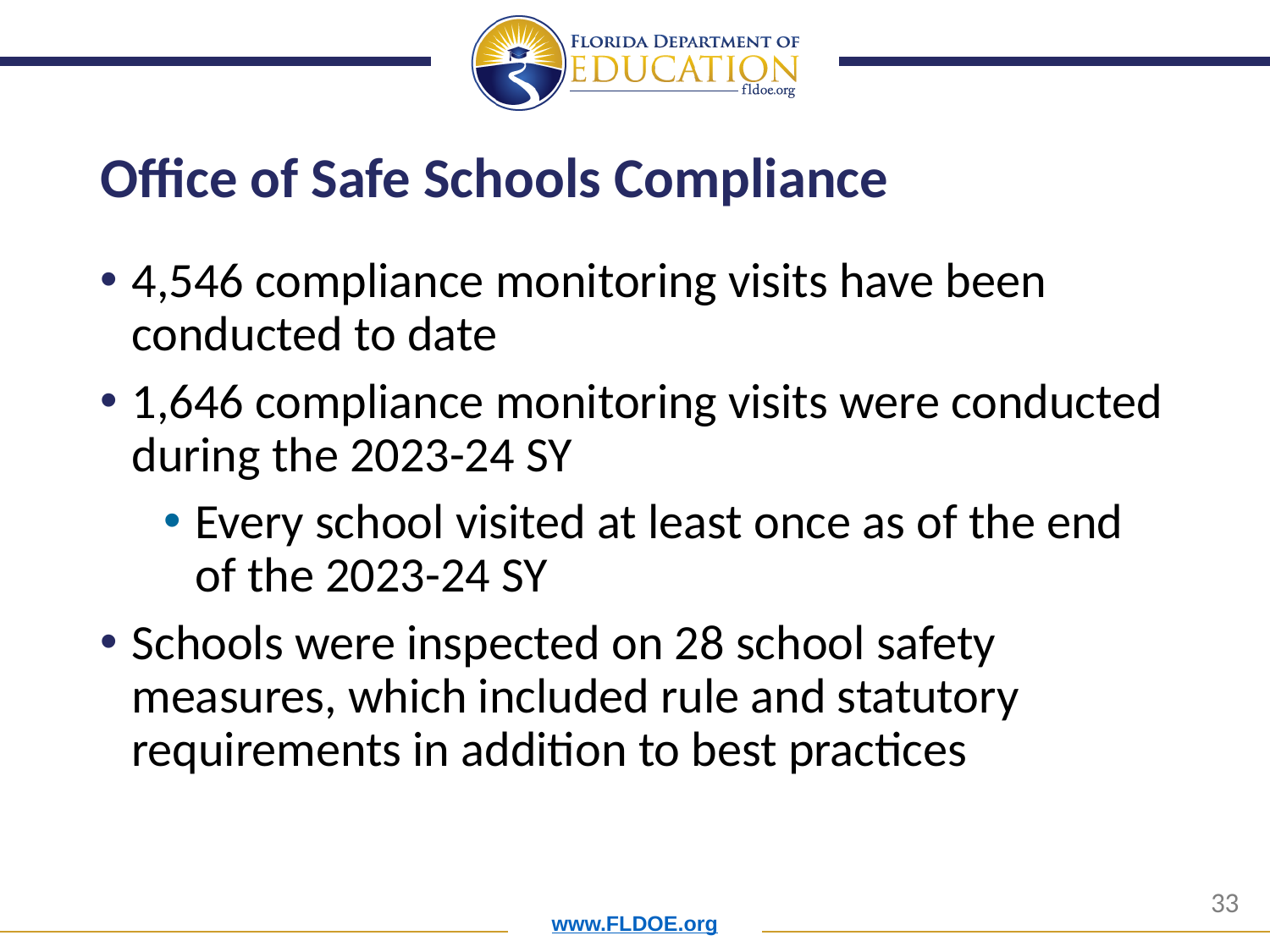

# Office of Safe Schools Compliance
4,546 compliance monitoring visits have been conducted to date
1,646 compliance monitoring visits were conducted during the 2023-24 SY
Every school visited at least once as of the end of the 2023-24 SY
Schools were inspected on 28 school safety measures, which included rule and statutory requirements in addition to best practices